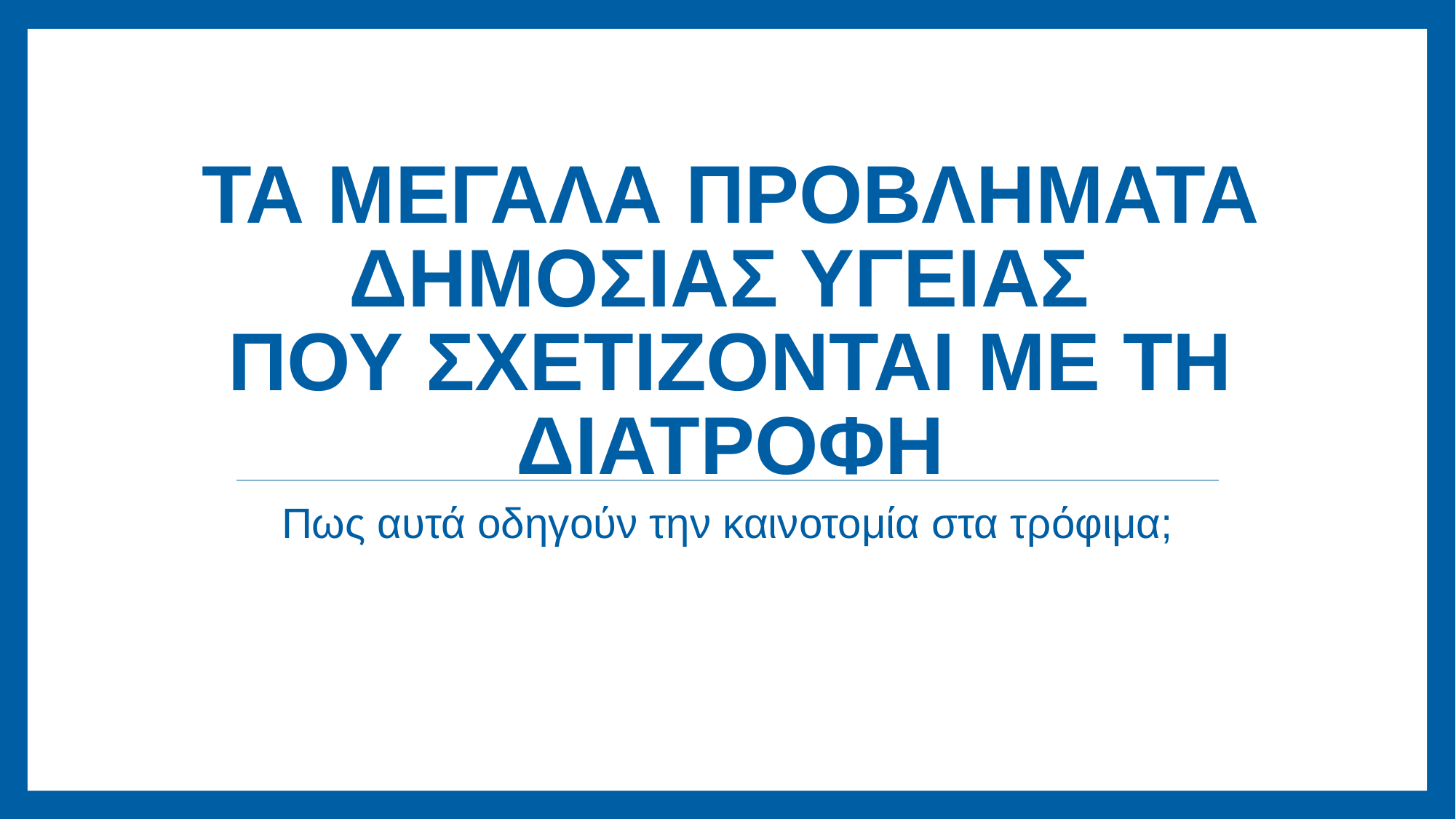

# ΤΑ ΜΕΓΑΛΑ ΠΡΟΒΛΗΜΑΤΑ ΔΗΜΟΣΙΑΣ ΥΓΕΙΑΣ ΠΟΥ ΣΧΕΤΙΖΟΝΤΑΙ ΜΕ ΤΗ ΔΙΑΤΡΟΦΗ
Πως αυτά οδηγούν την καινοτομία στα τρόφιμα;